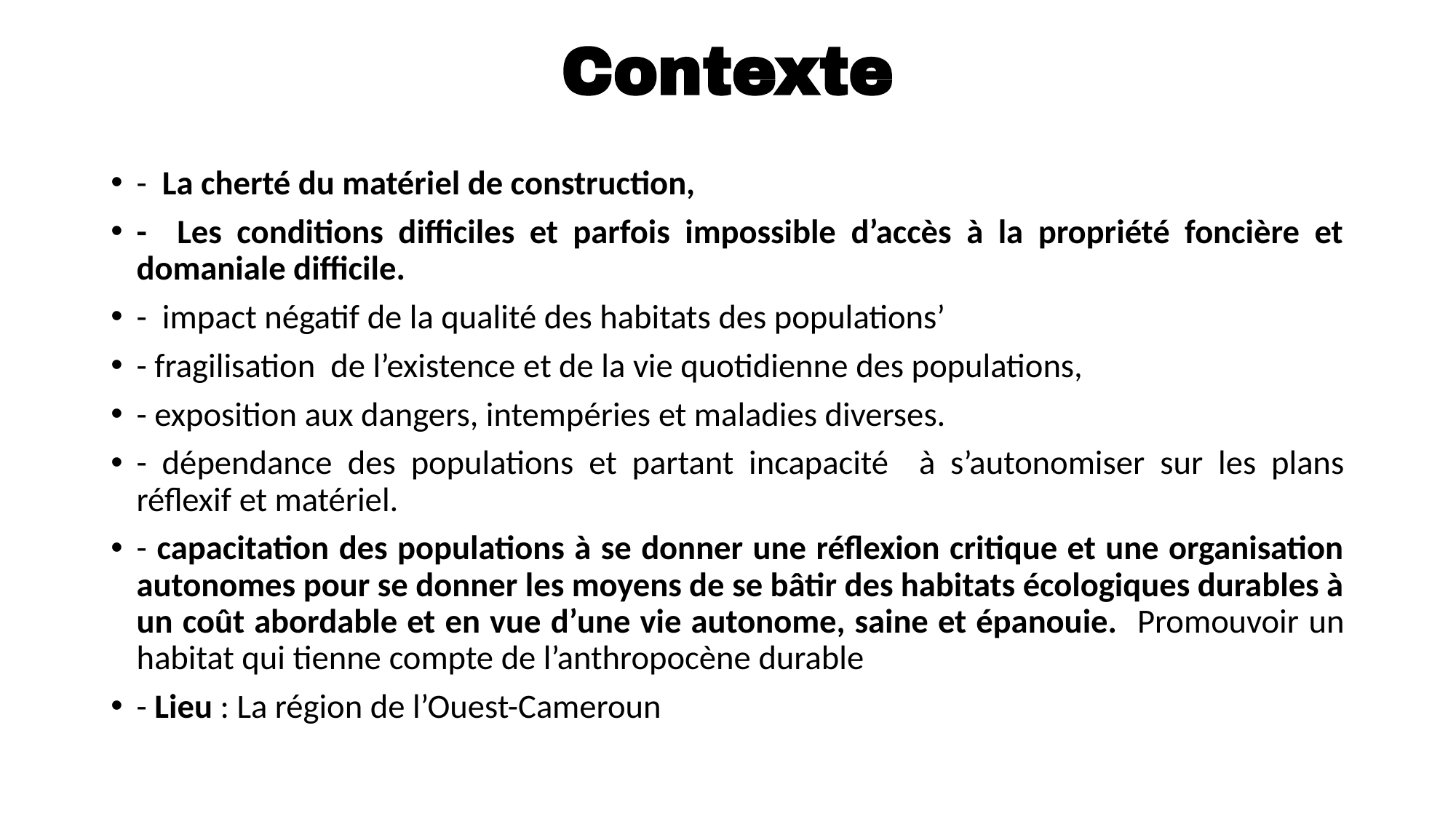

# Contexte
-  La cherté du matériel de construction,
-  Les conditions difficiles et parfois impossible d’accès à la propriété foncière et domaniale difficile.
-  impact négatif de la qualité des habitats des populations’
- fragilisation  de l’existence et de la vie quotidienne des populations,
- exposition aux dangers, intempéries et maladies diverses.
- dépendance des populations et partant incapacité  à s’autonomiser sur les plans réflexif et matériel.
- capacitation des populations à se donner une réflexion critique et une organisation autonomes pour se donner les moyens de se bâtir des habitats écologiques durables à un coût abordable et en vue d’une vie autonome, saine et épanouie.  Promouvoir un habitat qui tienne compte de l’anthropocène durable
- Lieu : La région de l’Ouest-Cameroun